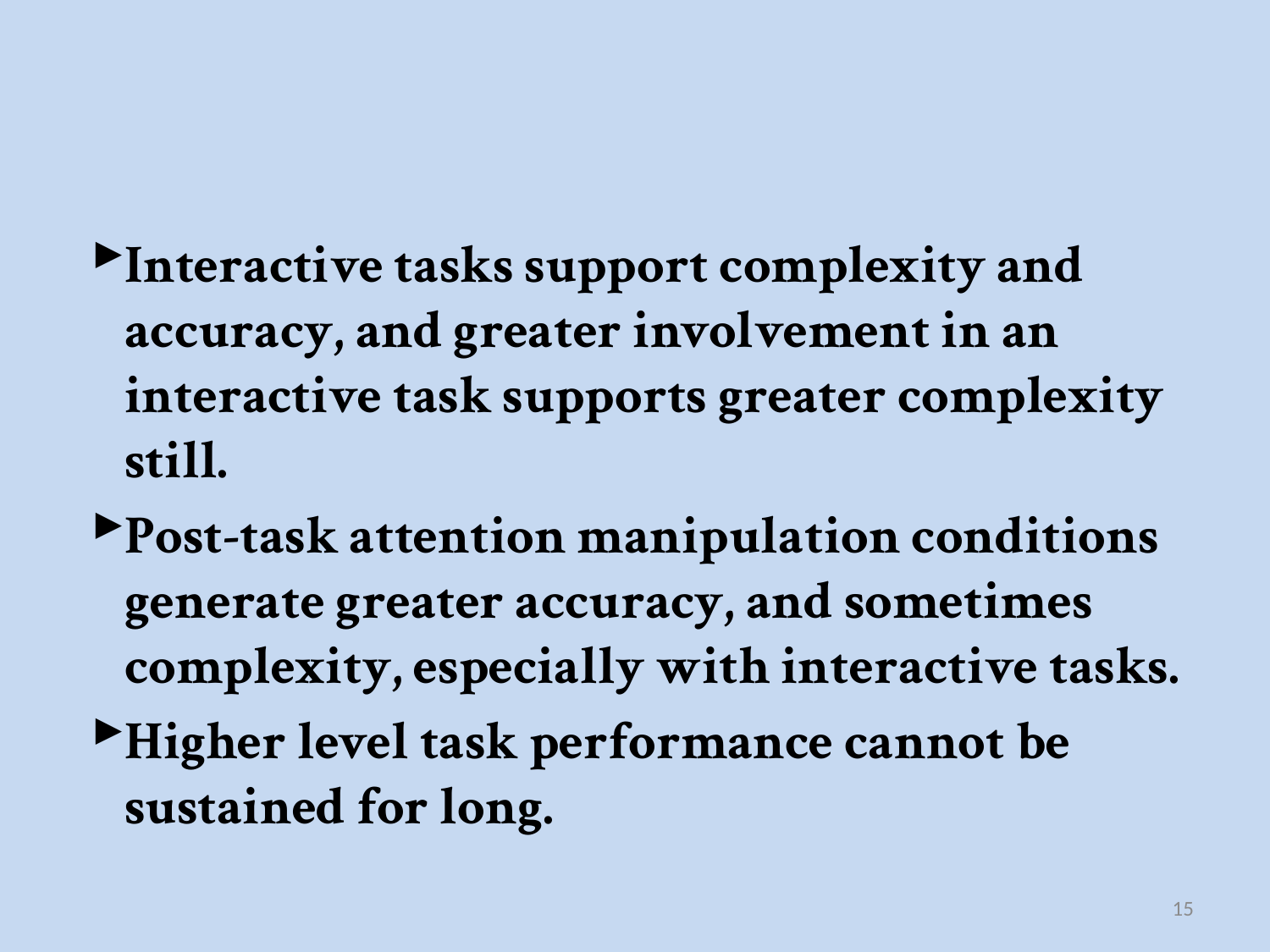

#
Interactive tasks support complexity and accuracy, and greater involvement in an interactive task supports greater complexity still.
Post-task attention manipulation conditions generate greater accuracy, and sometimes complexity, especially with interactive tasks.
Higher level task performance cannot be sustained for long.

15